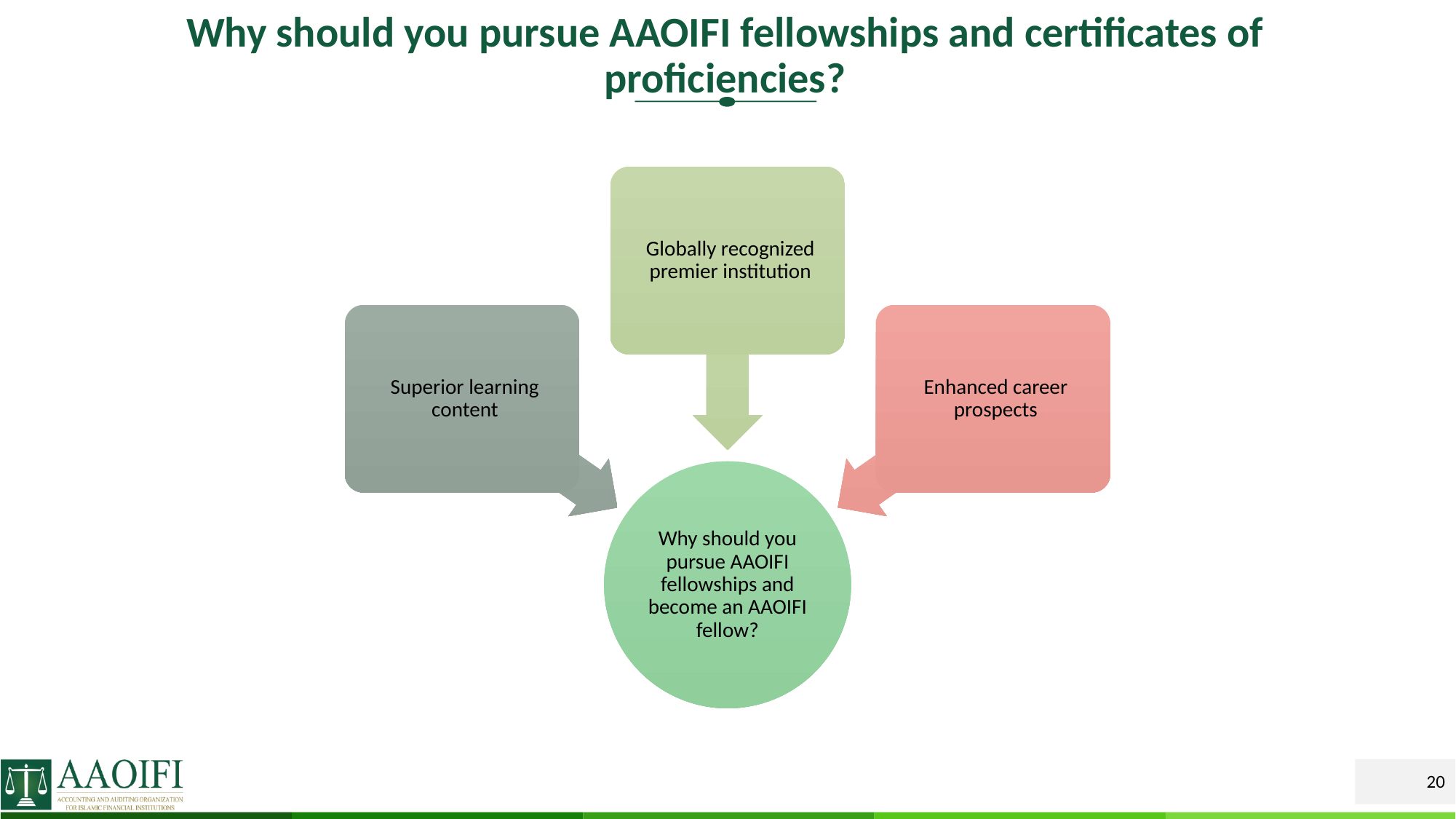

# Why should you pursue AAOIFI fellowships and certificates of proficiencies?
Why should you pursue AAOIFI fellowships and become an AAOIFI fellow?
Superior learning content
Globally recognized premier institution
Enhanced career prospects
20